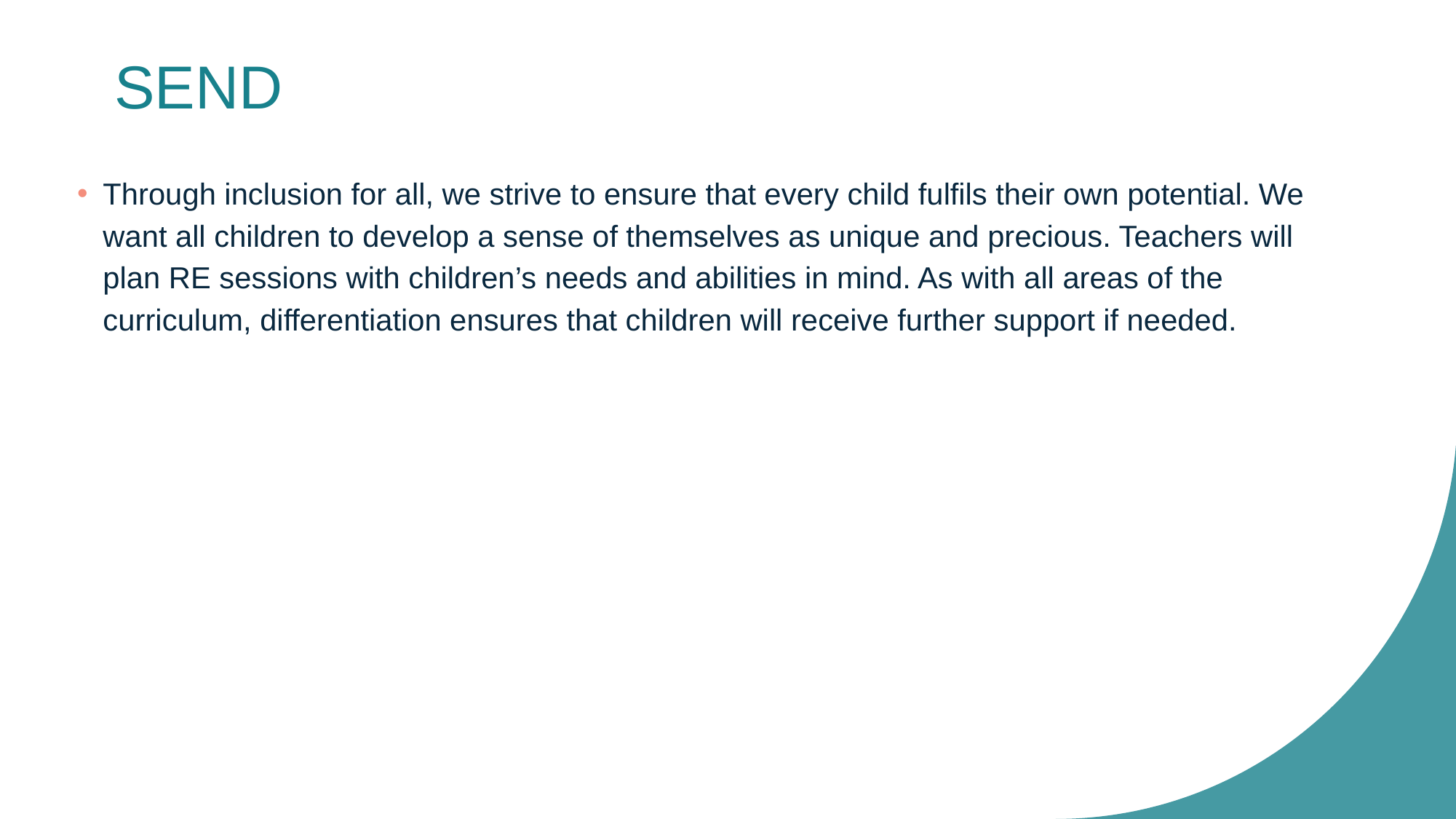

# SEND
Through inclusion for all, we strive to ensure that every child fulfils their own potential. We want all children to develop a sense of themselves as unique and precious. Teachers will plan RE sessions with children’s needs and abilities in mind. As with all areas of the curriculum, differentiation ensures that children will receive further support if needed.